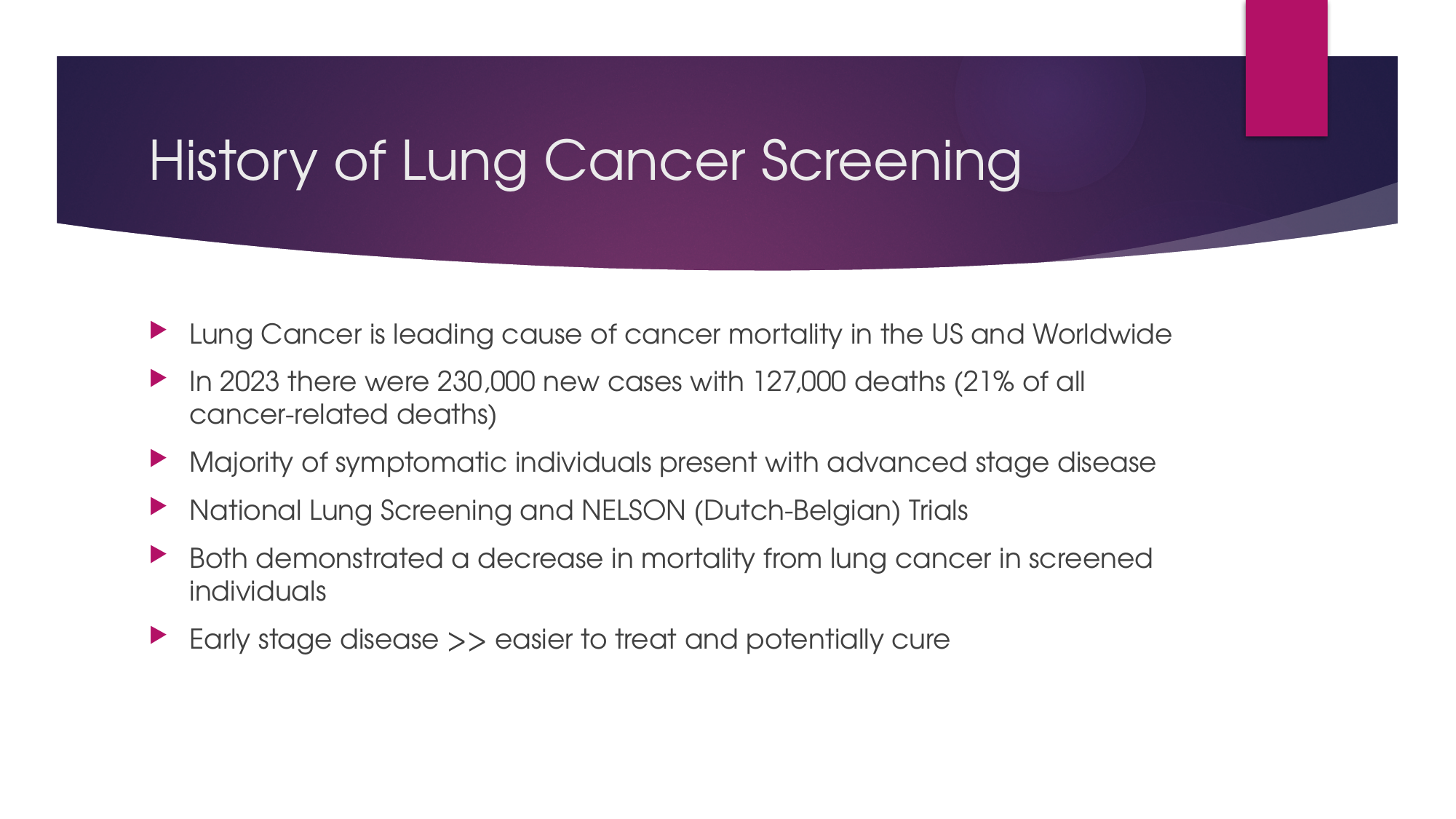

# History of Lung Cancer Screening
Lung Cancer is leading cause of cancer mortality in the US and Worldwide
In 2023 there were 230,000 new cases with 127,000 deaths (21% of all cancer-related deaths)
Majority of symptomatic individuals present with advanced stage disease
National Lung Screening and NELSON (Dutch-Belgian) Trials
Both demonstrated a decrease in mortality from lung cancer in screened individuals
Early stage disease >> easier to treat and potentially cure